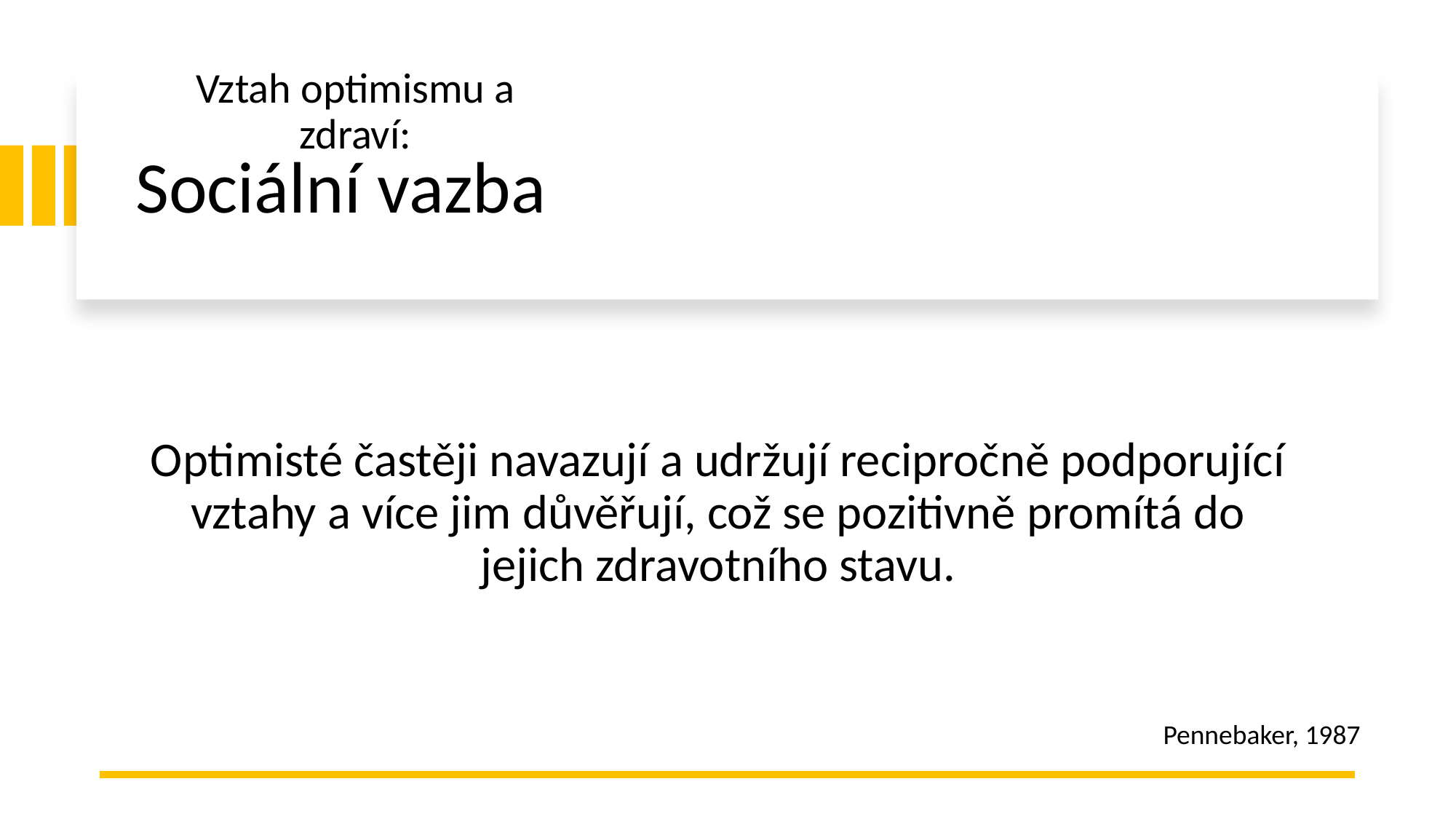

Vztah optimismu a zdraví:

# Sociální vazba

Optimisté častěji navazují a udržují recipročně podporující vztahy a více jim důvěřují, což se pozitivně promítá do jejich zdravotního stavu.

Pennebaker, 1987